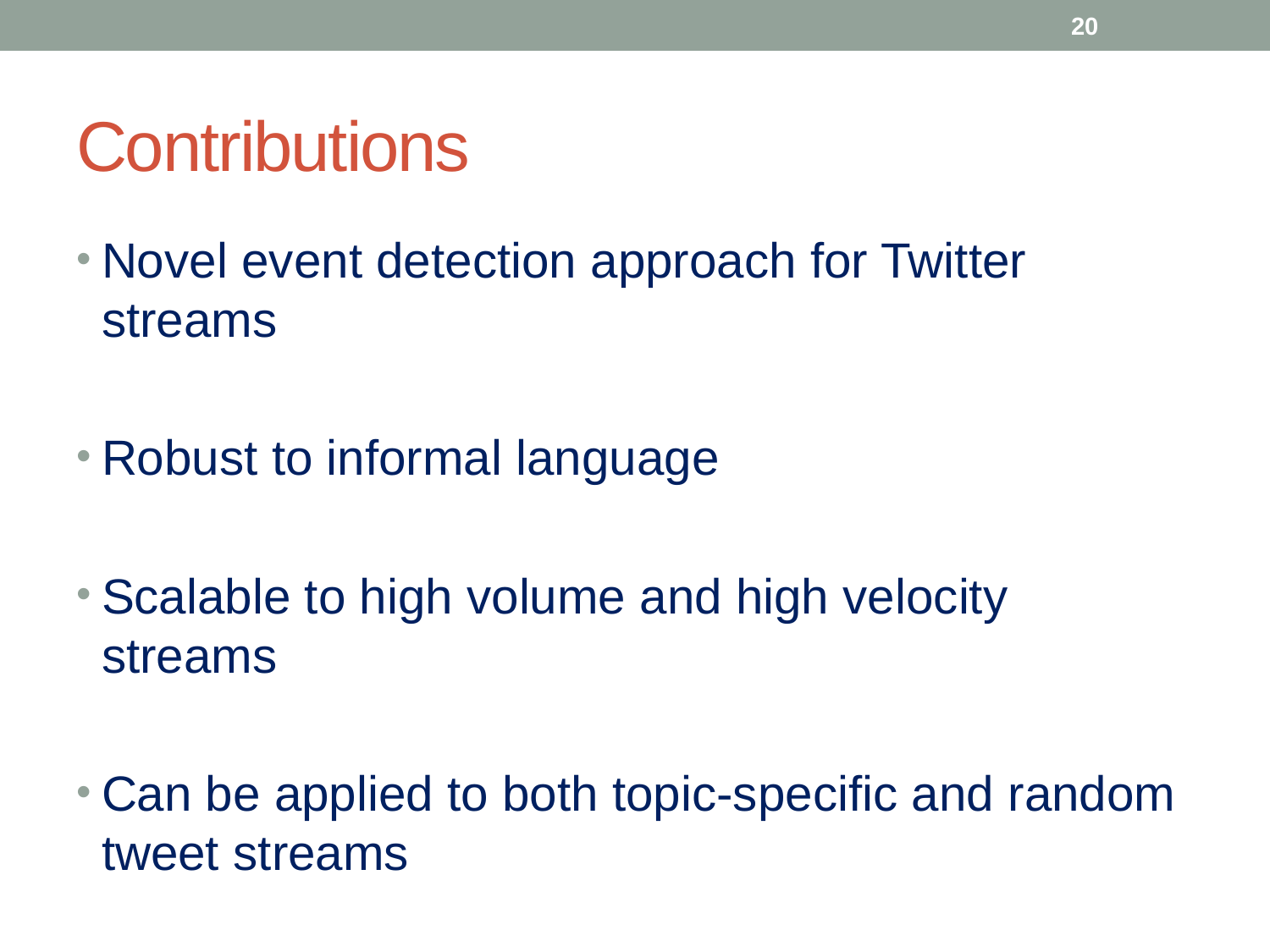

20
# Contributions
Novel event detection approach for Twitter streams

Robust to informal language

Scalable to high volume and high velocity streams

Can be applied to both topic-specific and random tweet streams